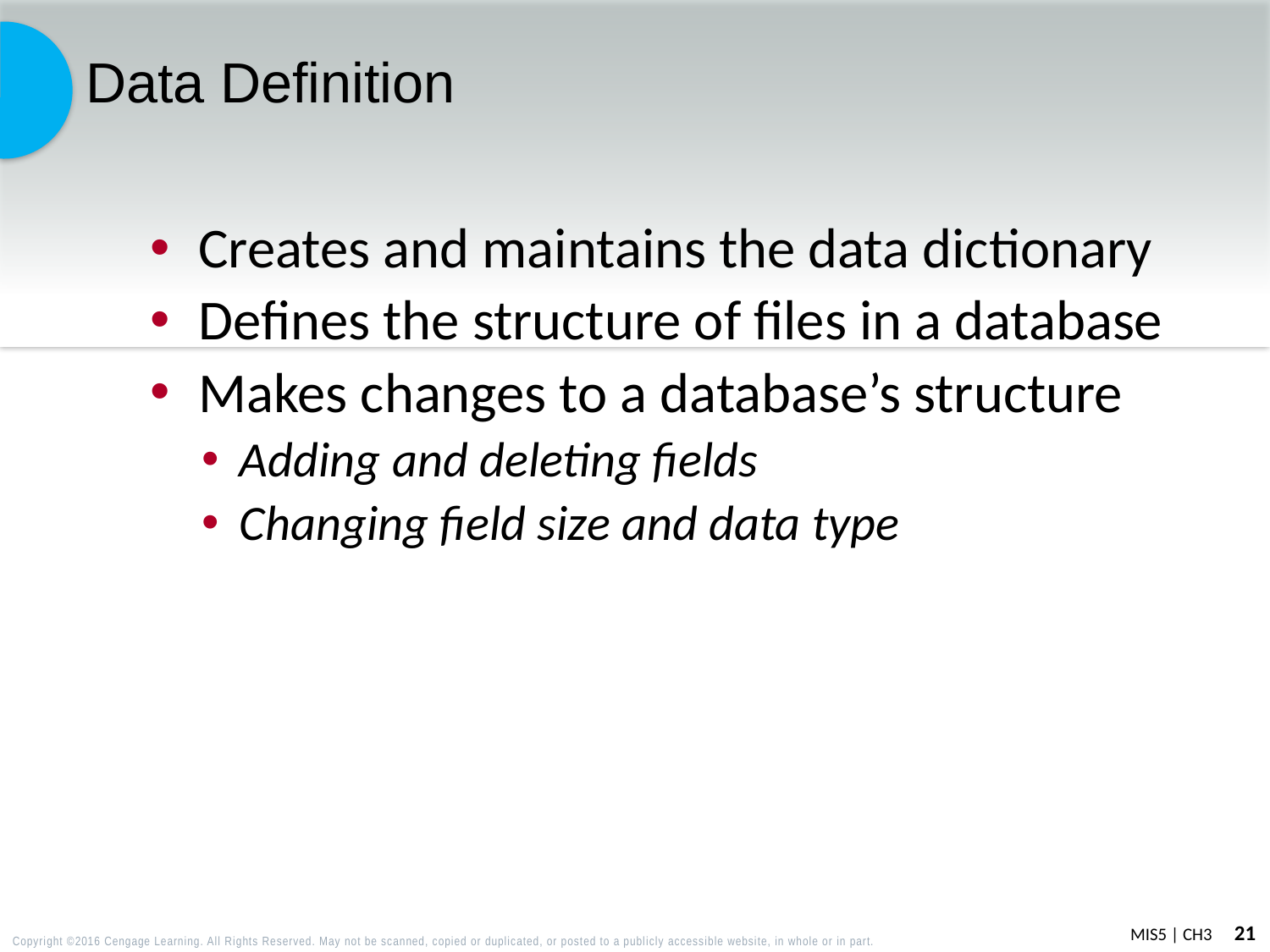

# Data Definition
Creates and maintains the data dictionary
Defines the structure of files in a database
Makes changes to a database’s structure
Adding and deleting fields
Changing field size and data type